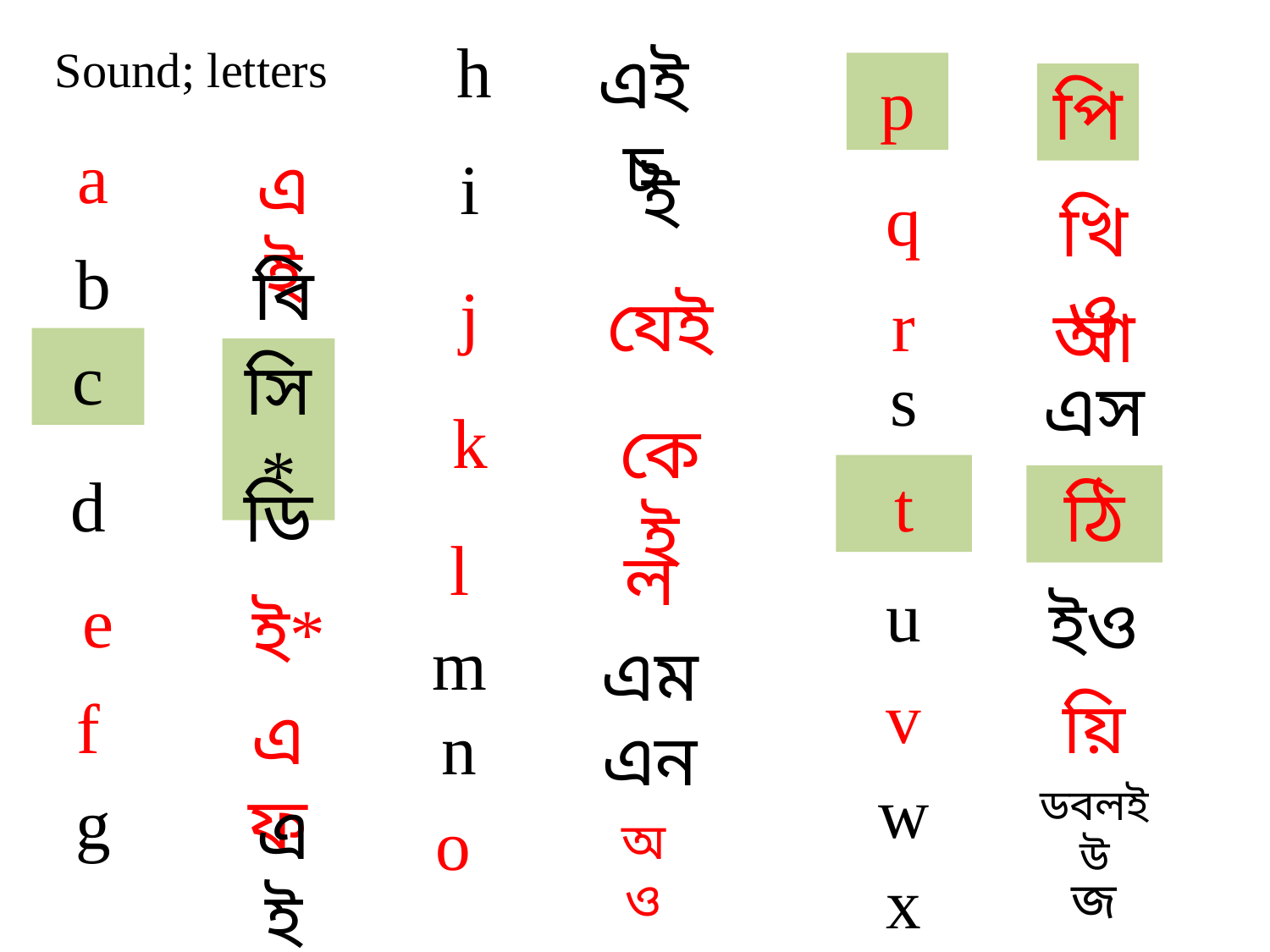

h
এইচ
Sound; letters
p
পি
a
i
এই
ই

q
খিও
b
বি
j
যেই
r
আ
c
সি*
s
এস
k
কেই
d
t
ডি
ঠি
l
ল
u
e
ইও
ই*
m
এম
v
f
য়ি
এফ
n
এন
w
g
ডবলইউ
এই
o
অও
x
জ